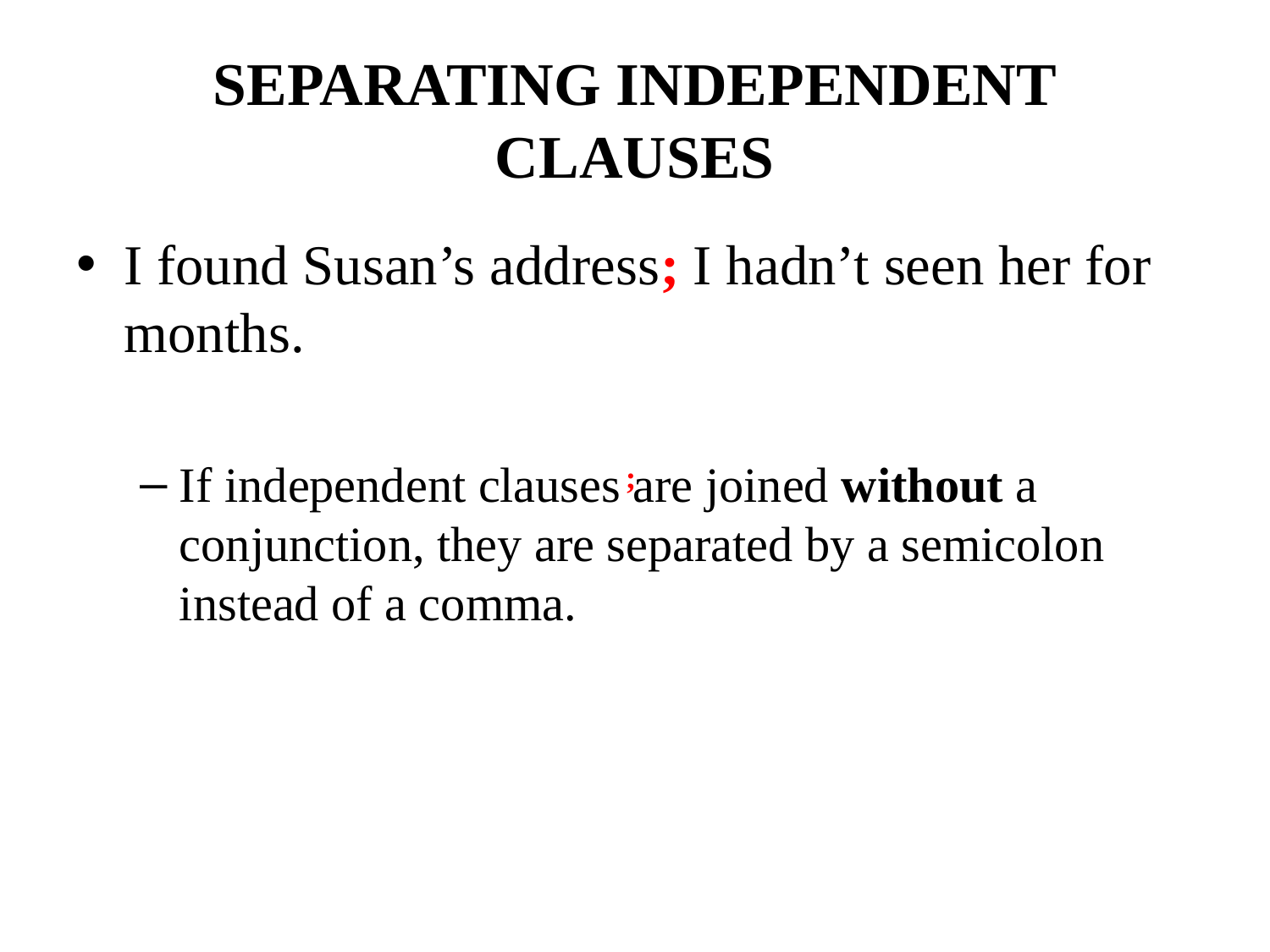

# SEPARATING INDEPENDENT CLAUSES
I found Susan’s address; I hadn’t seen her for months.

If independent clauses are joined without a conjunction, they are separated by a semicolon instead of a comma.

;